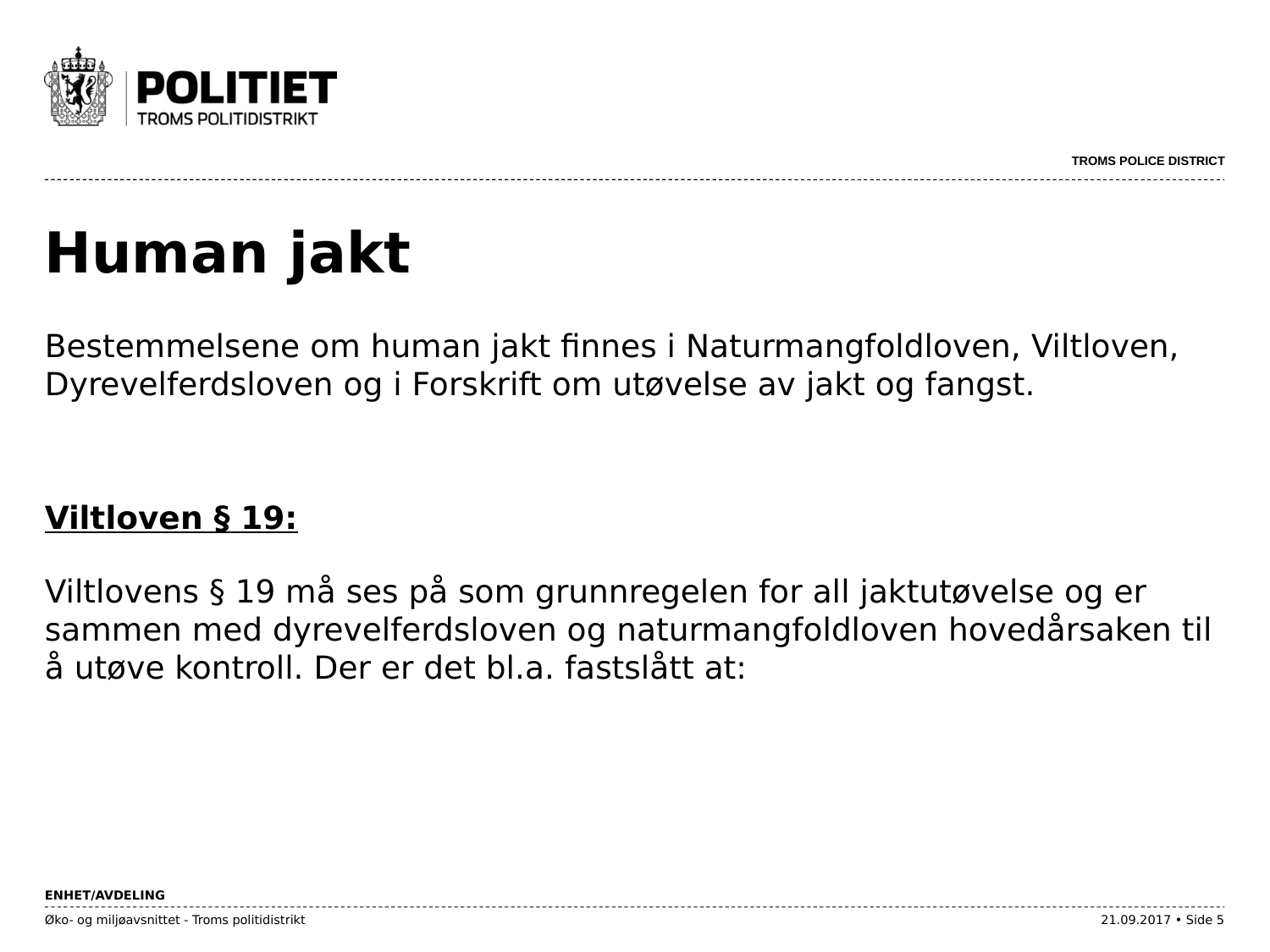

# Human jakt
Bestemmelsene om human jakt finnes i Naturmangfoldloven, Viltloven, Dyrevelferdsloven og i Forskrift om utøvelse av jakt og fangst.

Viltloven § 19:

Viltlovens § 19 må ses på som grunnregelen for all jaktutøvelse og er sammen med dyrevelferdsloven og naturmangfoldloven hovedårsaken til å utøve kontroll. Der er det bl.a. fastslått at:

Øko- og miljøavsnittet - Troms politidistrikt
21.09.2017 • Side 5